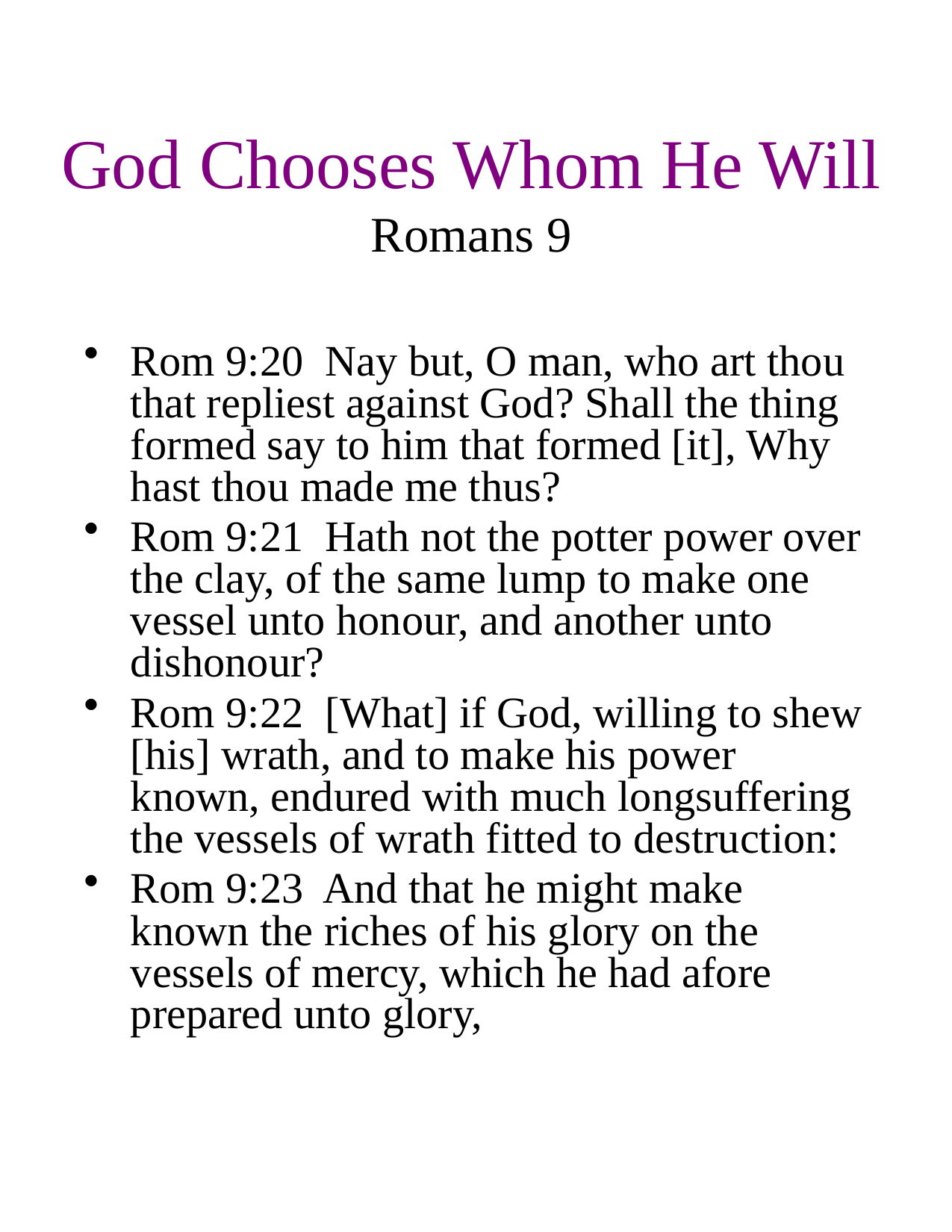

# God Chooses Whom He Will Romans 9
Rom 9:20  Nay but, O man, who art thou that repliest against God? Shall the thing formed say to him that formed [it], Why hast thou made me thus?
Rom 9:21  Hath not the potter power over the clay, of the same lump to make one vessel unto honour, and another unto dishonour?
Rom 9:22  [What] if God, willing to shew [his] wrath, and to make his power known, endured with much longsuffering the vessels of wrath fitted to destruction:
Rom 9:23  And that he might make known the riches of his glory on the vessels of mercy, which he had afore prepared unto glory,